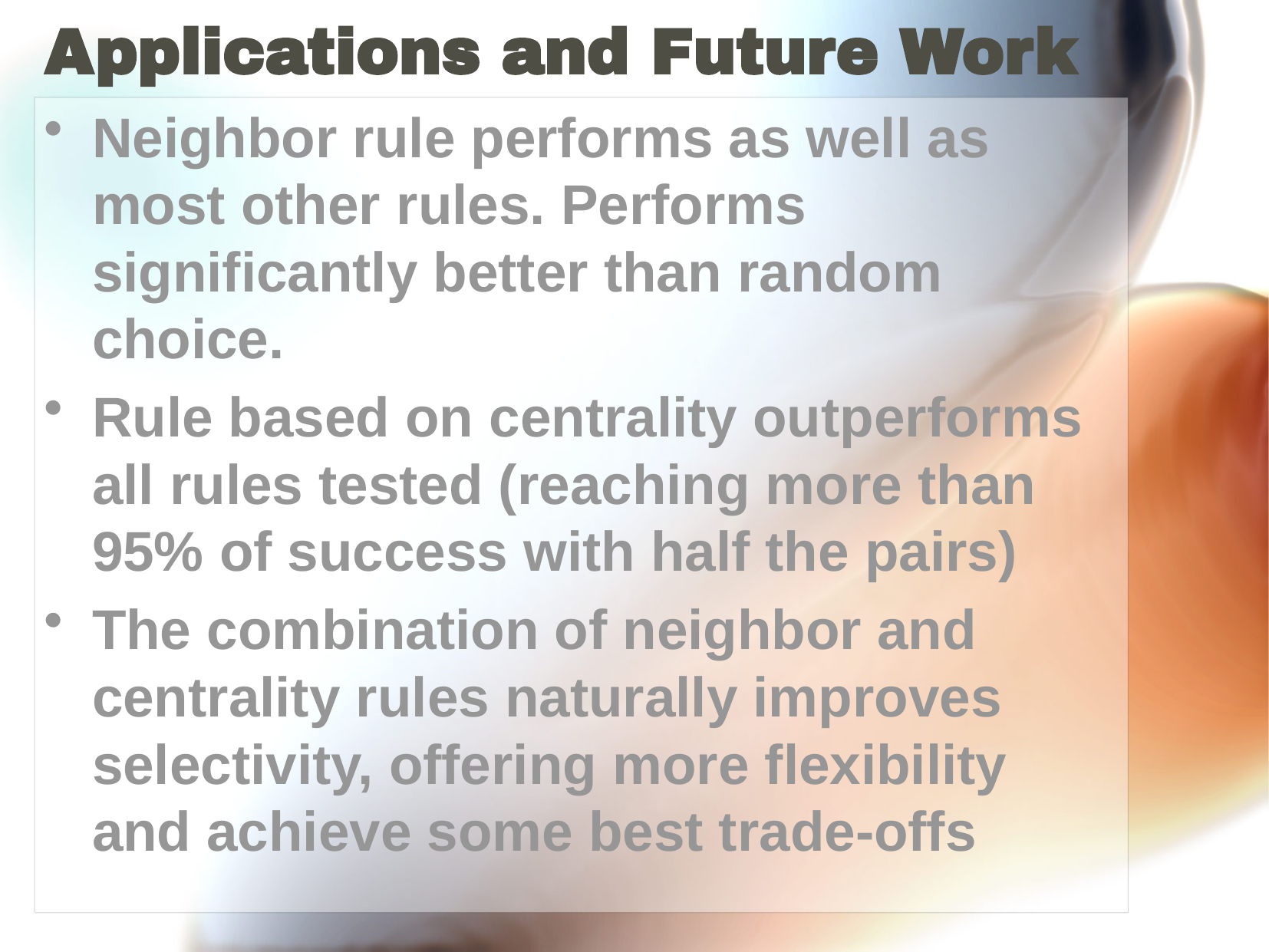

# Applications and Future Work
Neighbor rule performs as well as most other rules. Performs significantly better than random choice.
Rule based on centrality outperforms all rules tested (reaching more than 95% of success with half the pairs)
The combination of neighbor and centrality rules naturally improves selectivity, offering more flexibility and achieve some best trade-offs